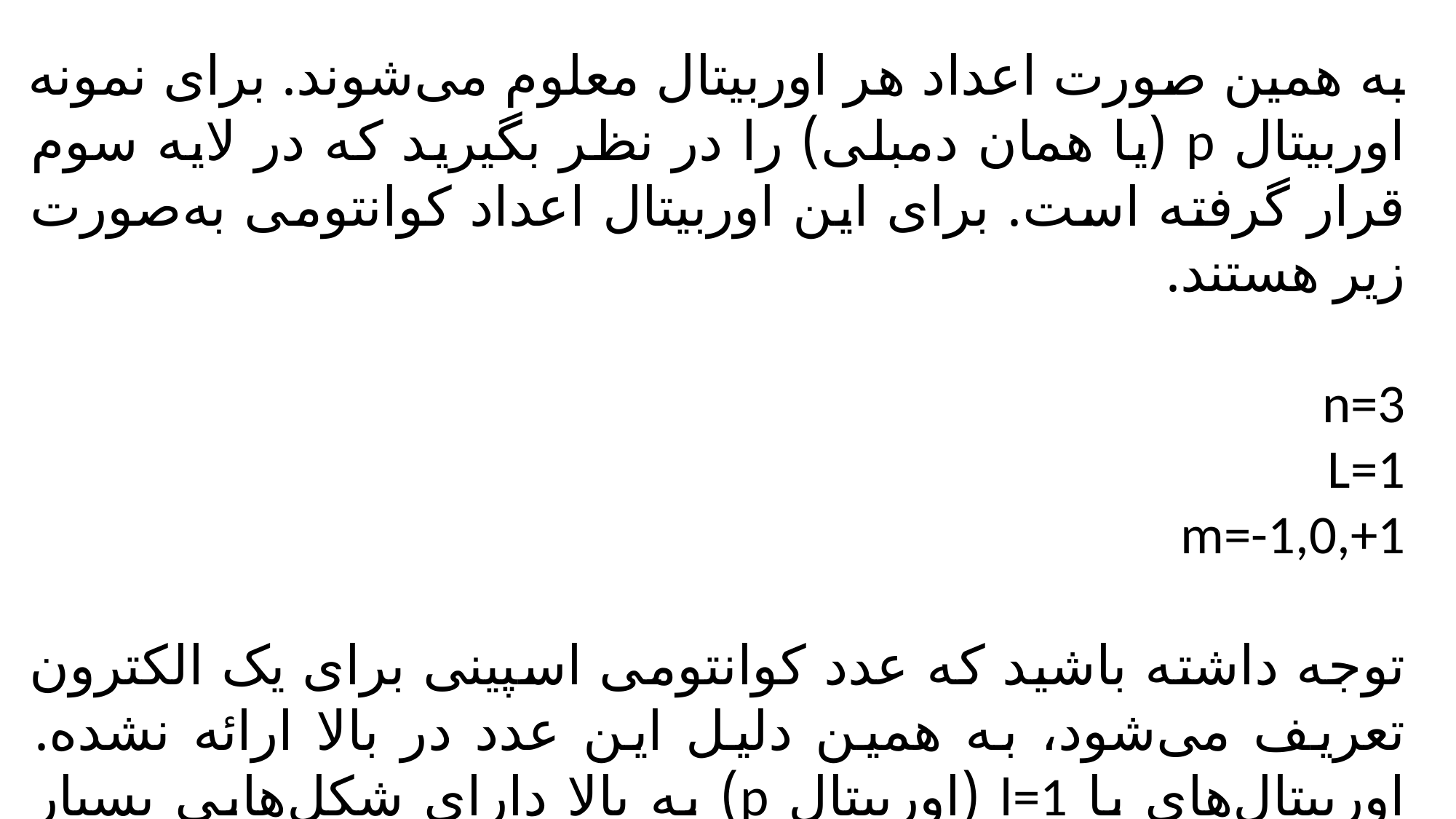

به همین صورت اعداد هر اوربیتال معلوم می‌شوند. برای نمونه اوربیتال p (یا همان دمبلی) را در نظر بگیرید که در لایه سوم قرار گرفته است. برای این اوربیتال اعداد کوانتومی به‌صورت زیر هستند.

n=3
L=1
m=-1,0,+1

توجه داشته باشید که عدد کوانتومی اسپینی برای یک الکترون تعریف می‌شود، به همین دلیل این عدد در بالا ارائه نشده. اوربیتال‌های با l=1 (اوربیتال p) به بالا دارای شکل‌هایی بسیار پیچیده هستند که به‌صورت‌ گوناگونی می‌توانند در فضا قرار گیرند.